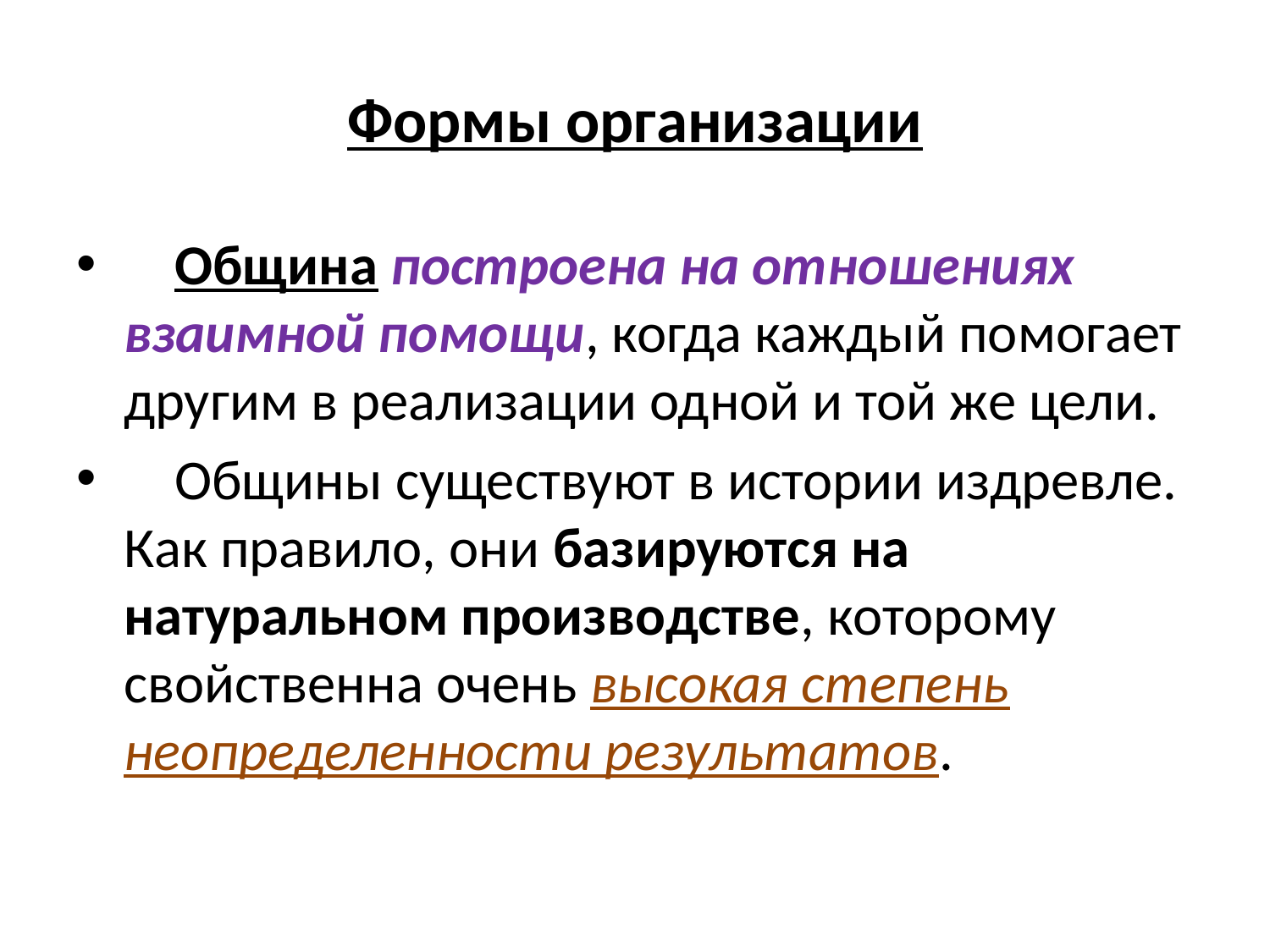

# Формы организации
    Община построена на отношениях взаимной помощи, когда каждый помогает другим в реализации одной и той же цели.
    Общины существуют в истории издревле. Как правило, они базируются на натуральном производстве, которому свойственна очень высокая степень неопределенности результатов.